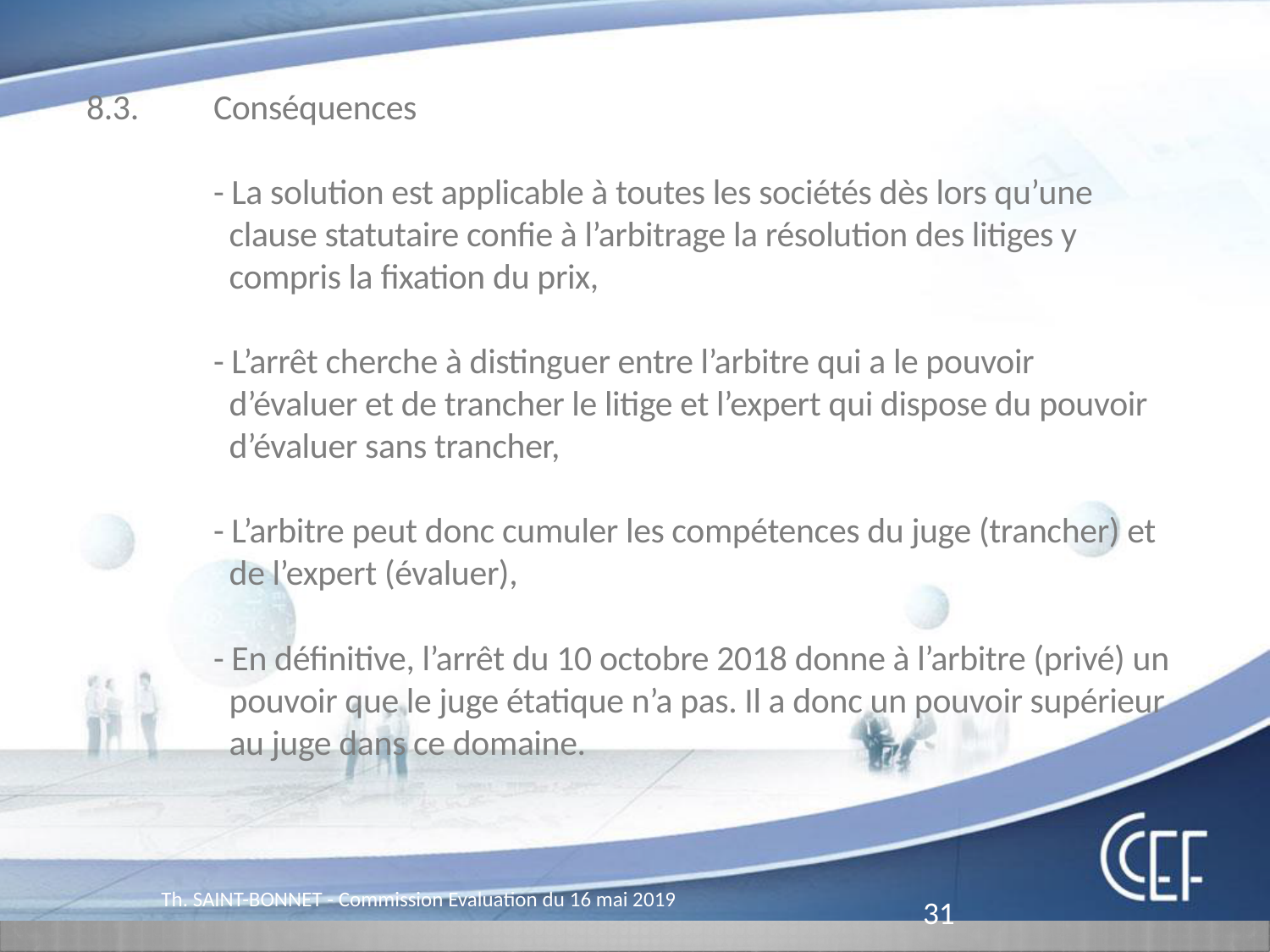

Pôle Fonderie

8.3.	Conséquences

		- La solution est applicable à toutes les sociétés dès lors qu’une
		  clause statutaire confie à l’arbitrage la résolution des litiges y
		  compris la fixation du prix,

		- L’arrêt cherche à distinguer entre l’arbitre qui a le pouvoir
		  d’évaluer et de trancher le litige et l’expert qui dispose du pouvoir
		  d’évaluer sans trancher,

		- L’arbitre peut donc cumuler les compétences du juge (trancher) et
		  de l’expert (évaluer),

		- En définitive, l’arrêt du 10 octobre 2018 donne à l’arbitre (privé) un
		  pouvoir que le juge étatique n’a pas. Il a donc un pouvoir supérieur
		  au juge dans ce domaine.

Th. SAINT-BONNET - Commission Evaluation du 16 mai 2019
31